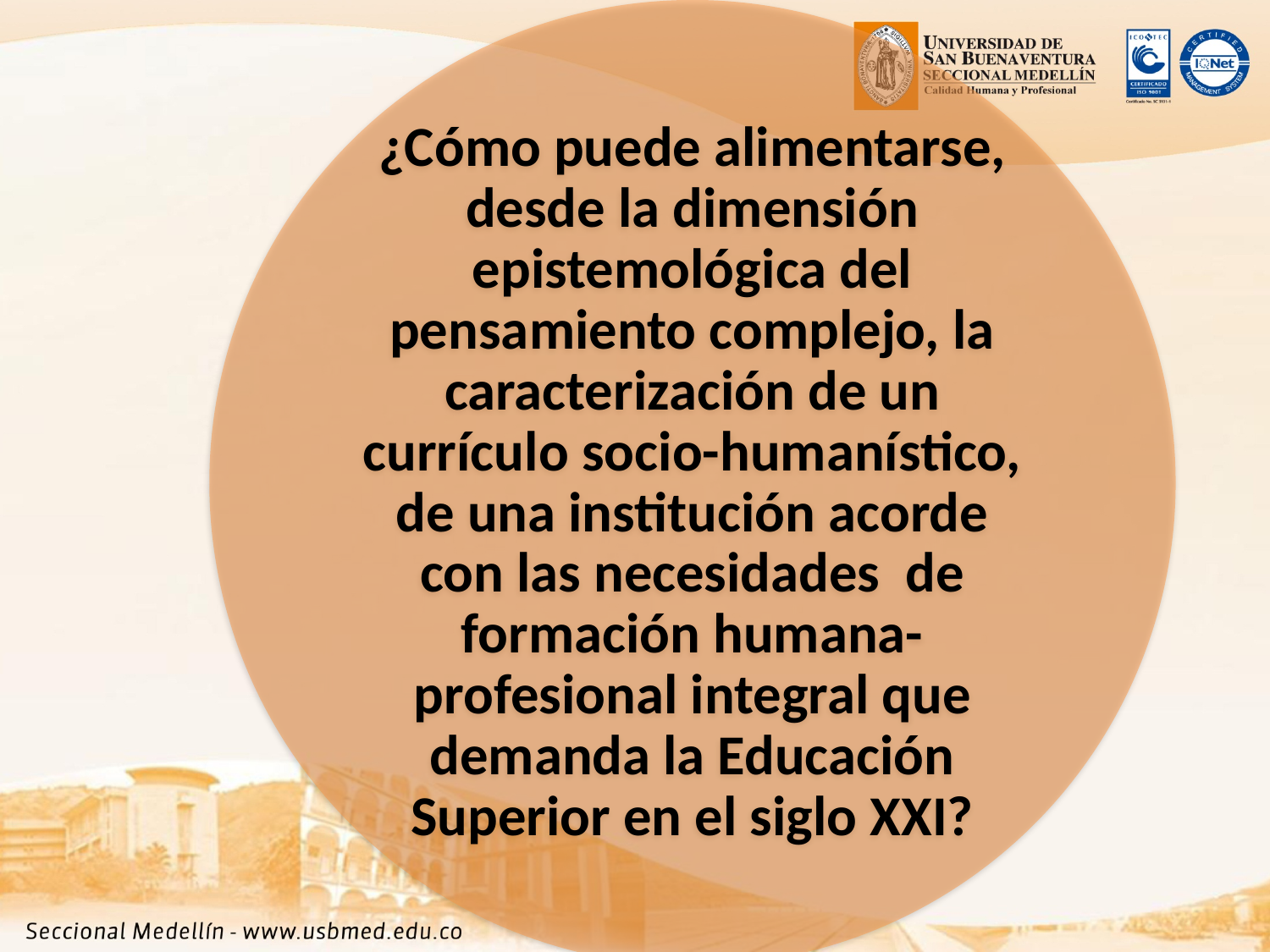

¿Cómo puede alimentarse, desde la dimensión epistemológica del pensamiento complejo, la caracterización de un currículo socio-humanístico, de una institución acorde con las necesidades  de formación humana-profesional integral que demanda la Educación Superior en el siglo XXI?